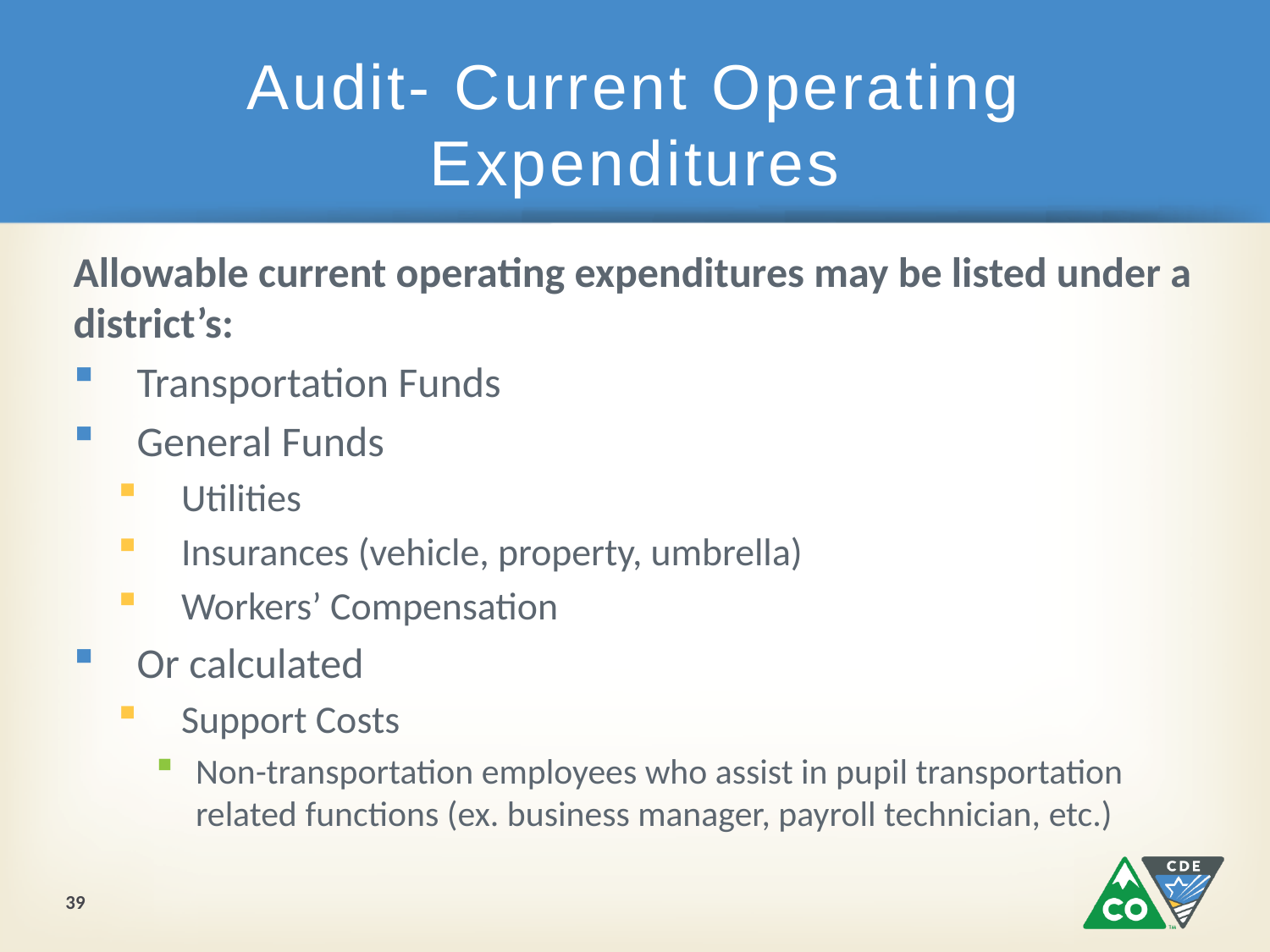

# Audit- Current Operating Expenditures
Allowable current operating expenditures may be listed under a district’s:
Transportation Funds
General Funds
Utilities
Insurances (vehicle, property, umbrella)
Workers’ Compensation
Or calculated
Support Costs
Non-transportation employees who assist in pupil transportation related functions (ex. business manager, payroll technician, etc.)
39